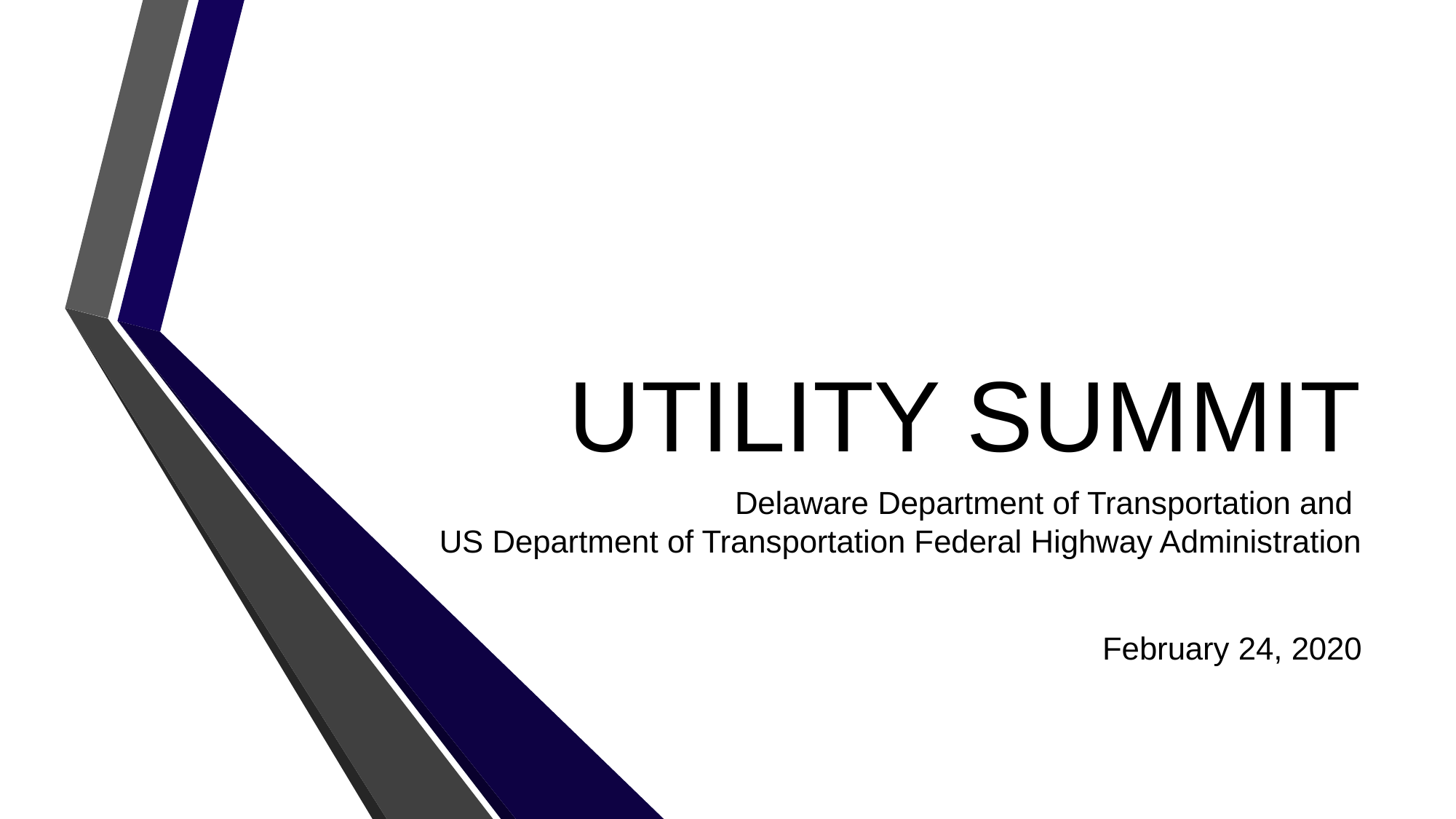

# UTILITY SUMMIT
Delaware Department of Transportation and
US Department of Transportation Federal Highway Administration

February 24, 2020